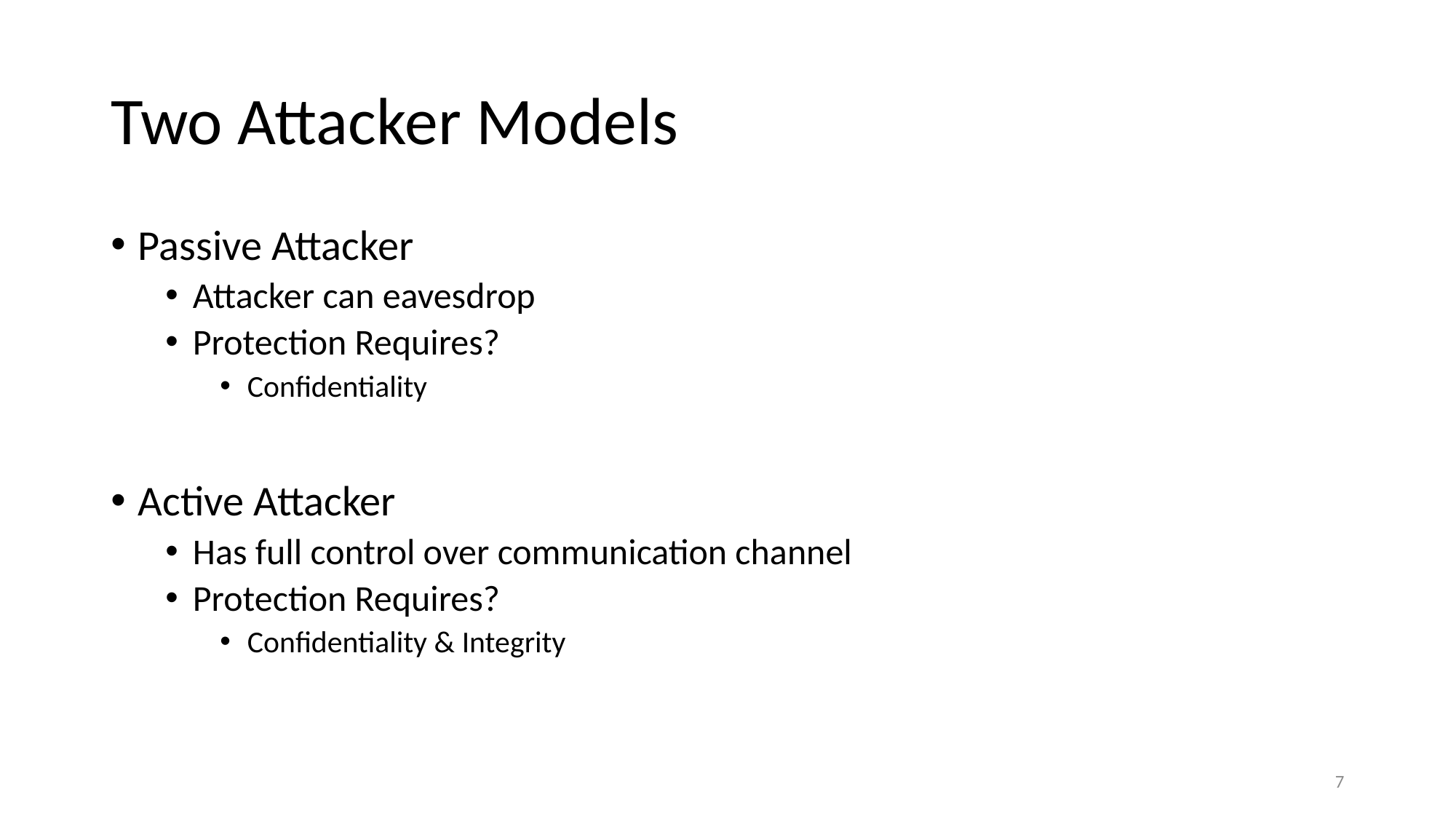

# Two Attacker Models
Passive Attacker
Attacker can eavesdrop
Protection Requires?
Confidentiality

Active Attacker
Has full control over communication channel
Protection Requires?
Confidentiality & Integrity
7